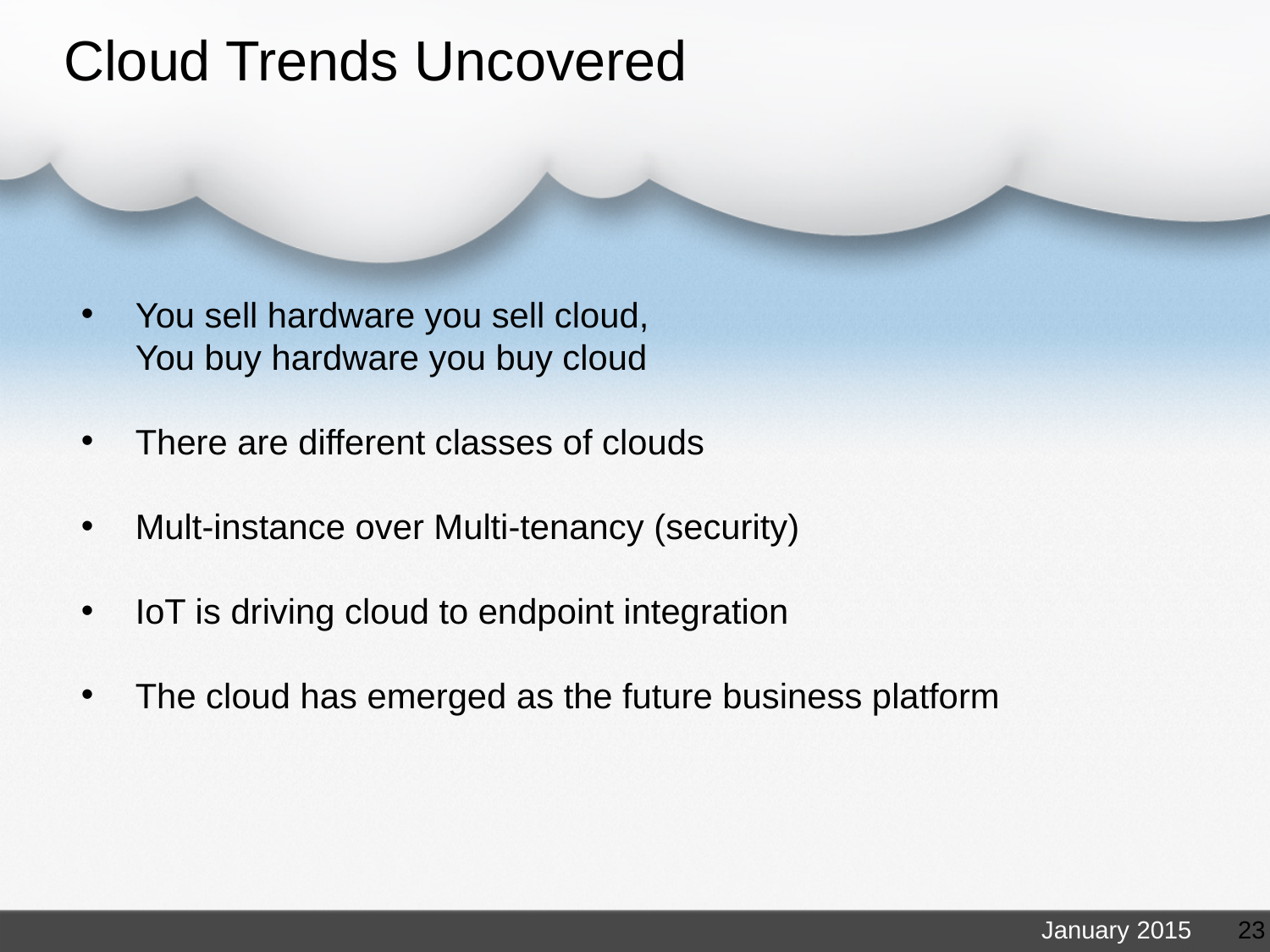

# Cloud Trends Uncovered
You sell hardware you sell cloud,
You buy hardware you buy cloud
There are different classes of clouds
Mult-instance over Multi-tenancy (security)
IoT is driving cloud to endpoint integration
The cloud has emerged as the future business platform
23